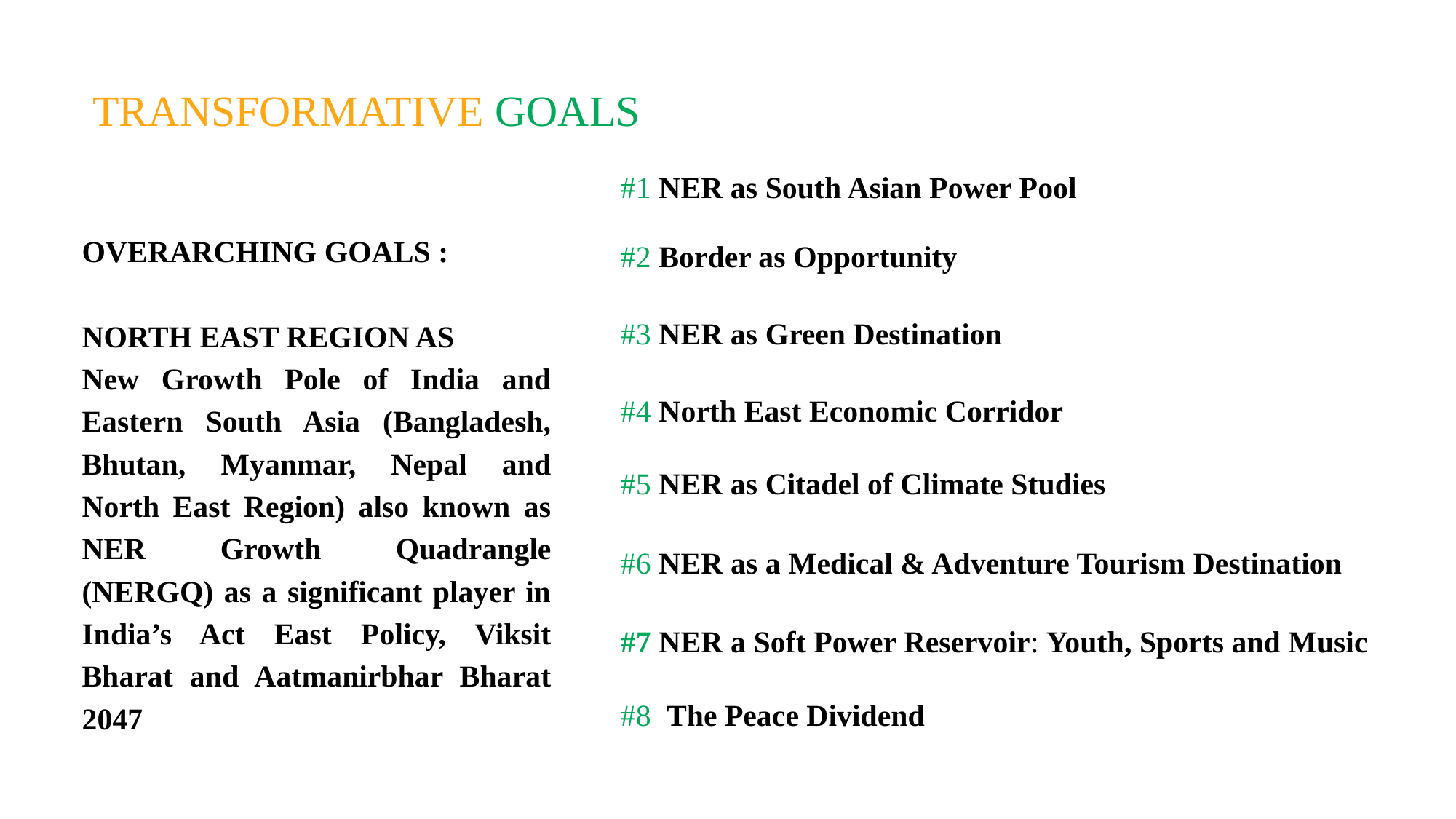

TRANSFORMATIVE GOALS
#1 NER as South Asian Power Pool
OVERARCHING GOALS :

NORTH EAST REGION AS
New Growth Pole of India and Eastern South Asia (Bangladesh, Bhutan, Myanmar, Nepal and North East Region) also known as NER Growth Quadrangle (NERGQ) as a significant player in India’s Act East Policy, Viksit Bharat and Aatmanirbhar Bharat 2047
#2 Border as Opportunity
#3 NER as Green Destination
#4 North East Economic Corridor
#5 NER as Citadel of Climate Studies
#6 NER as a Medical & Adventure Tourism Destination
#7 NER a Soft Power Reservoir: Youth, Sports and Music
#8  The Peace Dividend